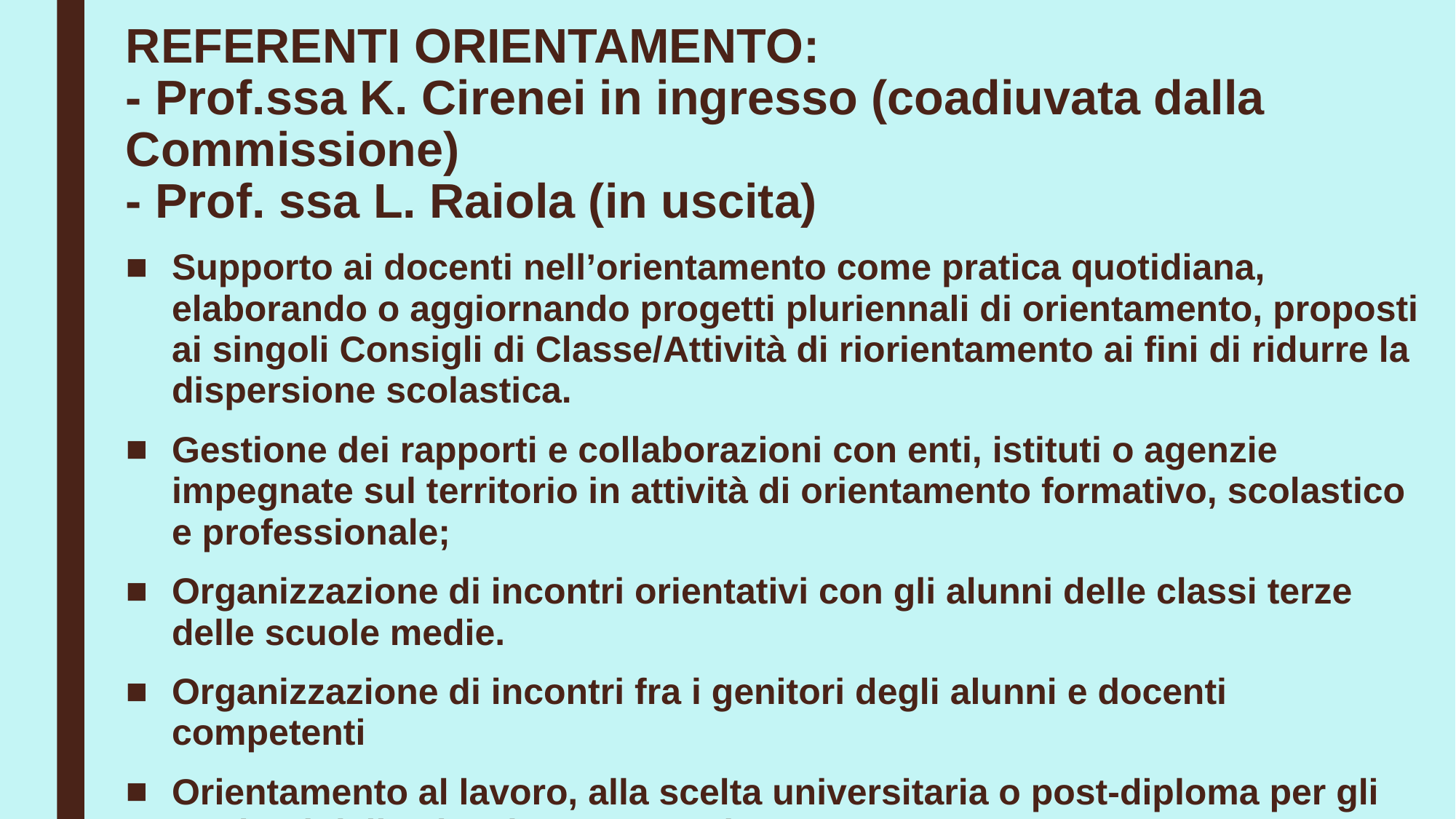

# REFERENTI ORIENTAMENTO: - Prof.ssa K. Cirenei in ingresso (coadiuvata dalla Commissione) - Prof. ssa L. Raiola (in uscita)
Supporto ai docenti nell’orientamento come pratica quotidiana, elaborando o aggiornando progetti pluriennali di orientamento, proposti ai singoli Consigli di Classe/Attività di riorientamento ai fini di ridurre la dispersione scolastica.
Gestione dei rapporti e collaborazioni con enti, istituti o agenzie impegnate sul territorio in attività di orientamento formativo, scolastico e professionale;
Organizzazione di incontri orientativi con gli alunni delle classi terze delle scuole medie.
Organizzazione di incontri fra i genitori degli alunni e docenti competenti
Orientamento al lavoro, alla scelta universitaria o post-diploma per gli studenti delle classi quarte e quinte;
Organizzazione delle e/o della partecipazione alle giornate di orientamento.